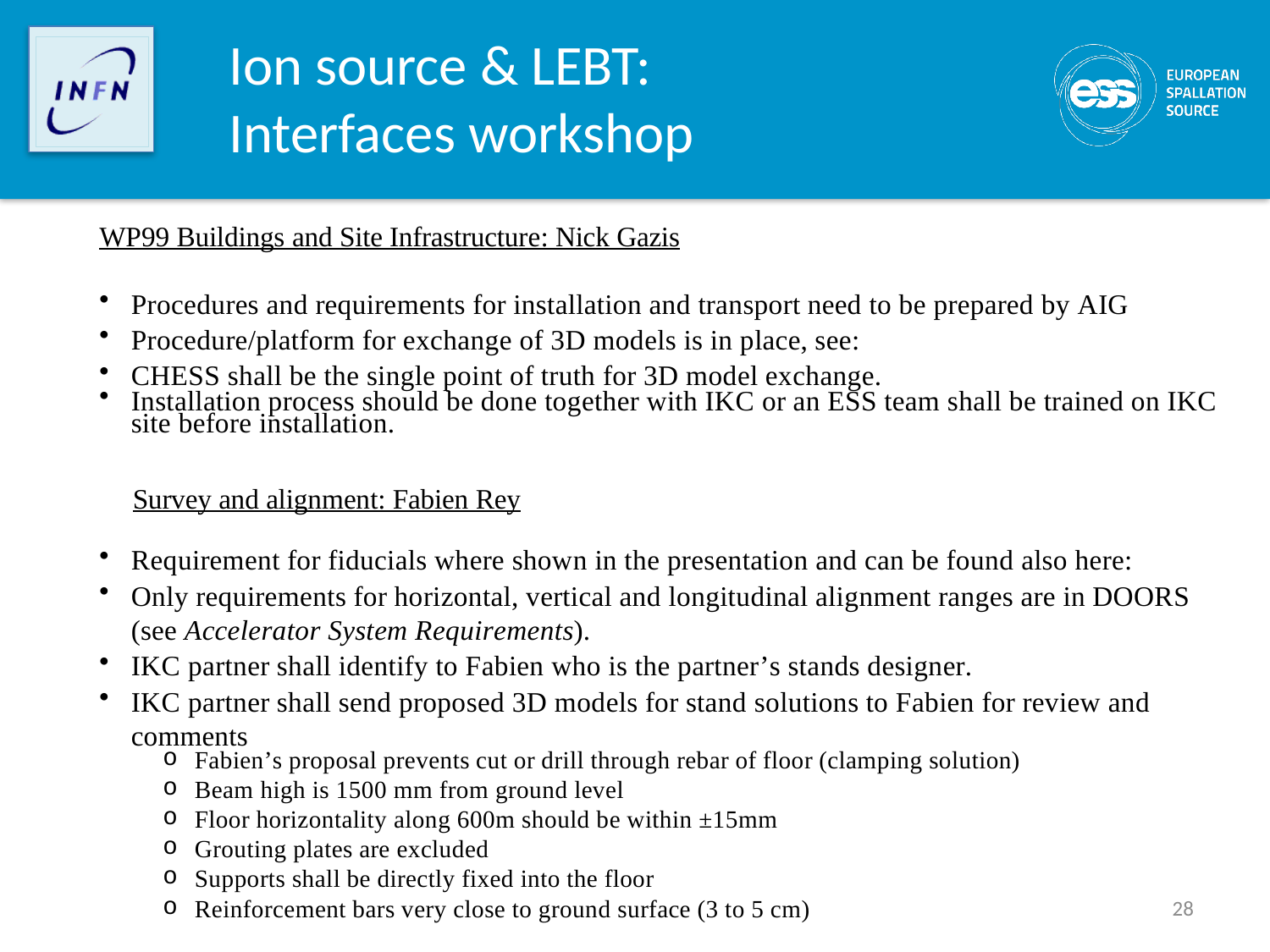

# Ion source & LEBT: Interfaces workshop
WP99 Buildings and Site Infrastructure: Nick Gazis

Procedures and requirements for installation and transport need to be prepared by AIG
Procedure/platform for exchange of 3D models is in place, see:
CHESS shall be the single point of truth for 3D model exchange.
Installation process should be done together with IKC or an ESS team shall be trained on IKC site before installation.

	Survey and alignment: Fabien Rey

Requirement for fiducials where shown in the presentation and can be found also here:
Only requirements for horizontal, vertical and longitudinal alignment ranges are in DOORS (see Accelerator System Requirements).
IKC partner shall identify to Fabien who is the partner’s stands designer.
IKC partner shall send proposed 3D models for stand solutions to Fabien for review and comments
Fabien’s proposal prevents cut or drill through rebar of floor (clamping solution)
Beam high is 1500 mm from ground level
Floor horizontality along 600m should be within ±15mm
Grouting plates are excluded
Supports shall be directly fixed into the floor
Reinforcement bars very close to ground surface (3 to 5 cm)

28